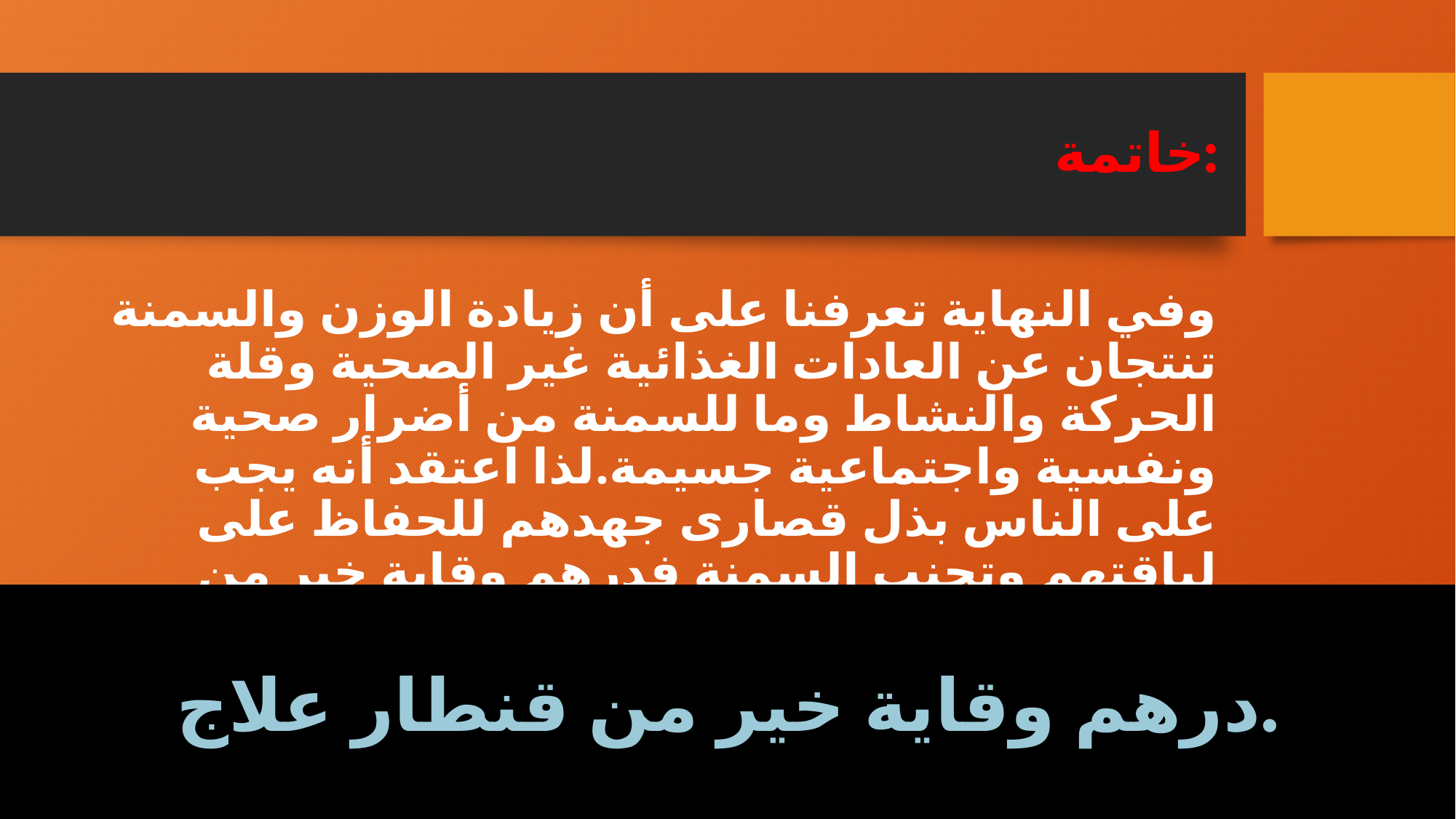

# خاتمة:
وفي النهاية تعرفنا على أن زيادة الوزن والسمنة تنتجان عن العادات الغذائية غير الصحية وقلة الحركة والنشاط وما للسمنة من أضرار صحية ونفسية واجتماعية جسيمة.لذا اعتقد أنه يجب على الناس بذل قصارى جهدهم للحفاظ على لياقتهم وتجنب السمنة فدرهم وقاية خير من قنطار علاج.
درهم وقاية خير من قنطار علاج.